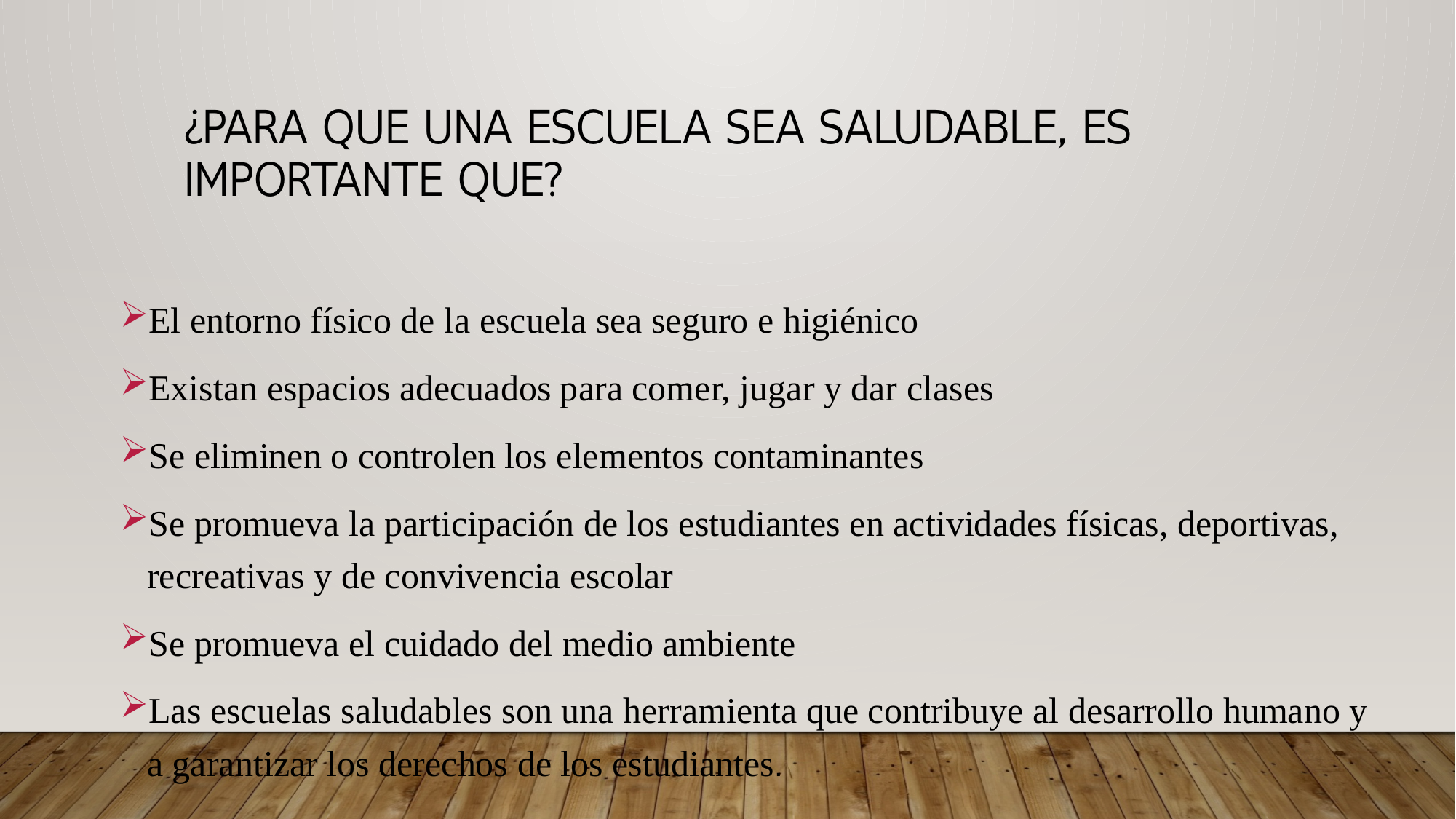

# ¿Para que una escuela sea saludable, es importante que?
El entorno físico de la escuela sea seguro e higiénico
Existan espacios adecuados para comer, jugar y dar clases
Se eliminen o controlen los elementos contaminantes
Se promueva la participación de los estudiantes en actividades físicas, deportivas, recreativas y de convivencia escolar
Se promueva el cuidado del medio ambiente
Las escuelas saludables son una herramienta que contribuye al desarrollo humano y a garantizar los derechos de los estudiantes.